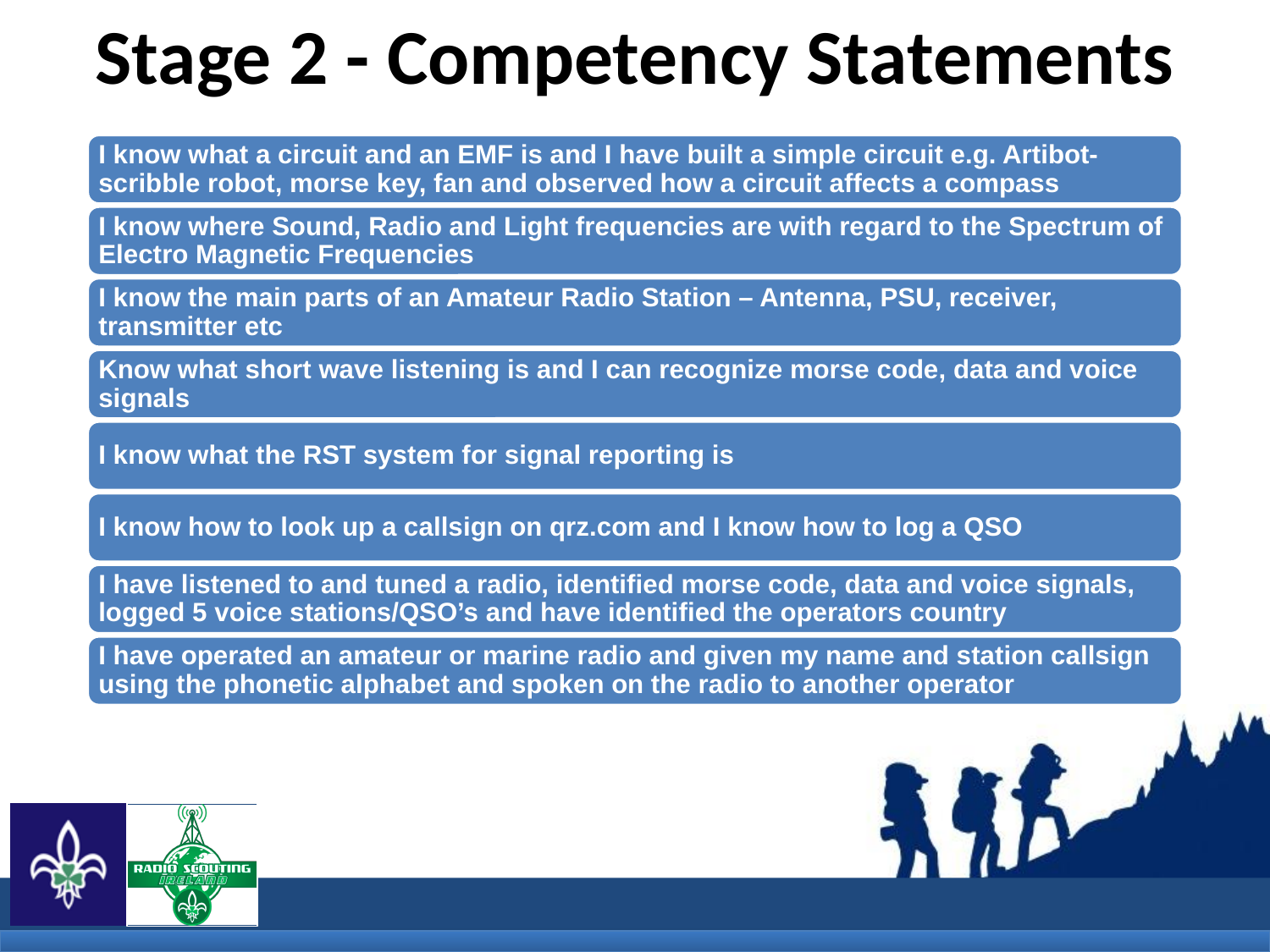

# Stage 2 - Competency Statements

I know what a circuit and an EMF is and I have built a simple circuit e.g. Artibot-scribble robot, morse key, fan and observed how a circuit affects a compass

I know where Sound, Radio and Light frequencies are with regard to the Spectrum of Electro Magnetic Frequencies

I know the main parts of an Amateur Radio Station – Antenna, PSU, receiver, transmitter etc

Know what short wave listening is and I can recognize morse code, data and voice signals

I know what the RST system for signal reporting is

I know how to look up a callsign on qrz.com and I know how to log a QSO

I have listened to and tuned a radio, identified morse code, data and voice signals, logged 5 voice stations/QSO’s and have identified the operators country

I have operated an amateur or marine radio and given my name and station callsign using the phonetic alphabet and spoken on the radio to another operator